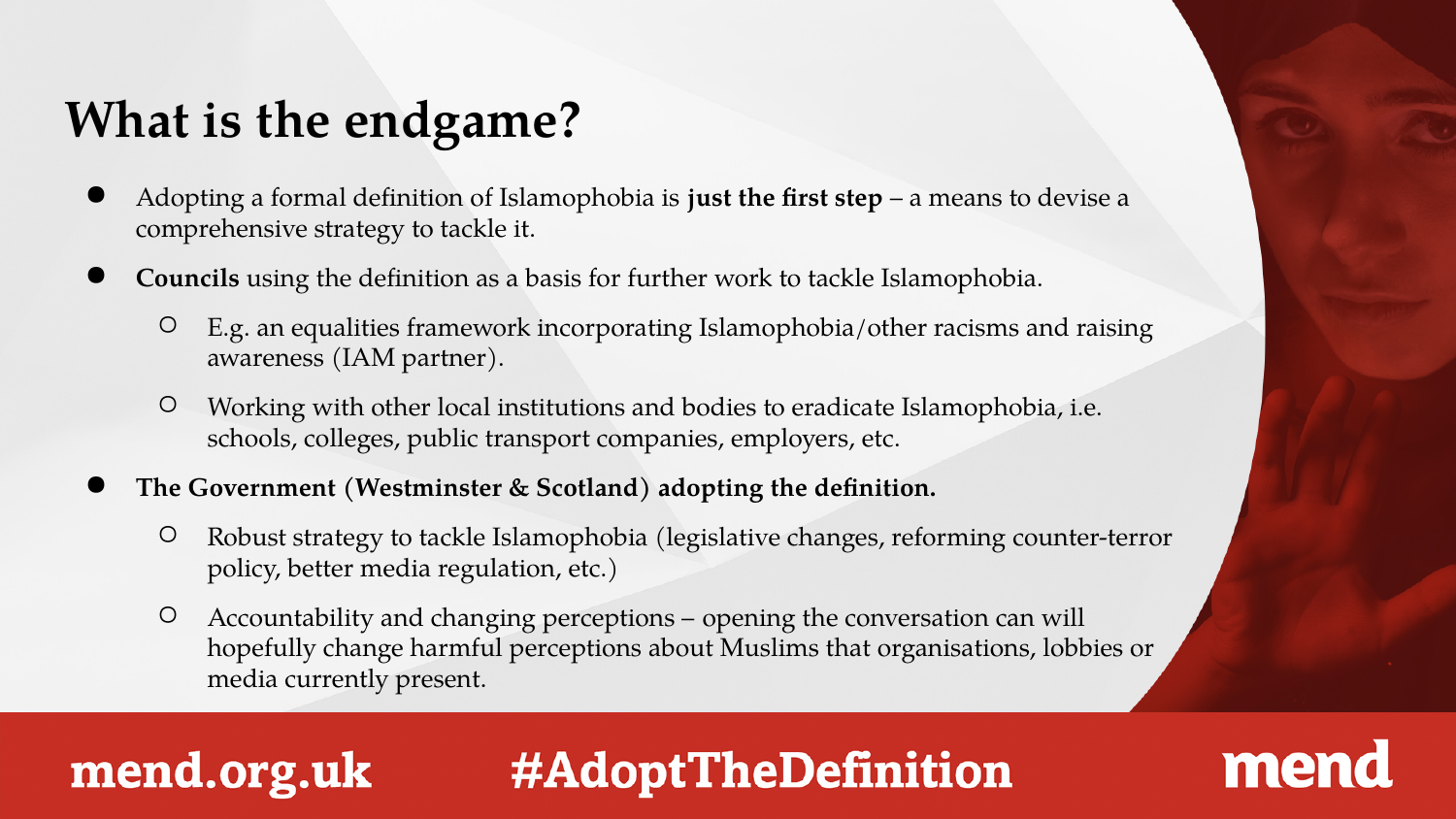

# What is the endgame?
Adopting a formal definition of Islamophobia is just the first step – a means to devise a comprehensive strategy to tackle it.
Councils using the definition as a basis for further work to tackle Islamophobia.
E.g. an equalities framework incorporating Islamophobia/other racisms and raising awareness (IAM partner).
Working with other local institutions and bodies to eradicate Islamophobia, i.e. schools, colleges, public transport companies, employers, etc.
The Government (Westminster & Scotland) adopting the definition.
Robust strategy to tackle Islamophobia (legislative changes, reforming counter-terror policy, better media regulation, etc.)
Accountability and changing perceptions – opening the conversation can will hopefully change harmful perceptions about Muslims that organisations, lobbies or media currently present.